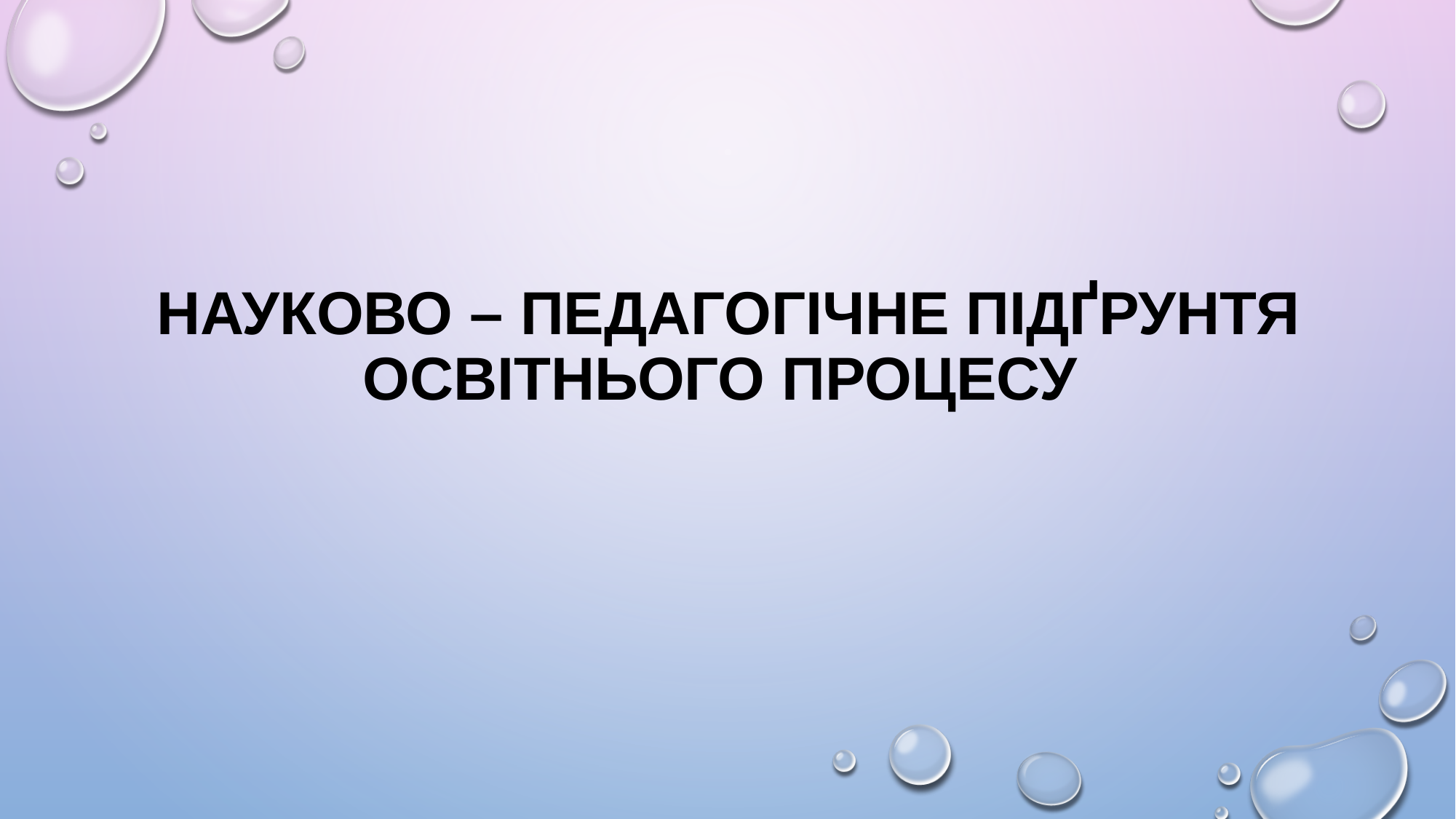

# Науково – педагогічне підґрунтя освітнього процесу